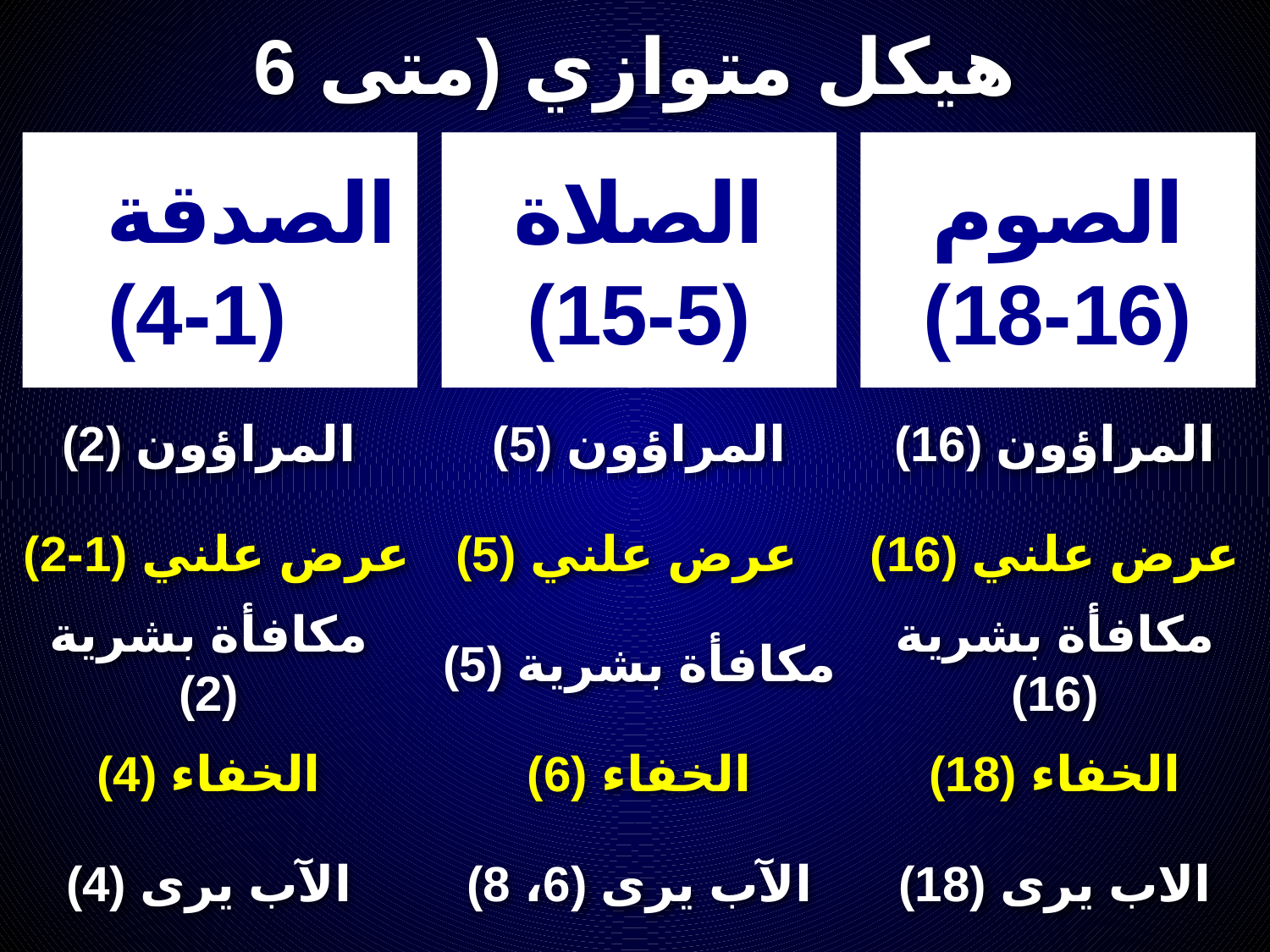

# هيكل متوازي (متى 6
الصدقة      (1-4)
الصلاة
(5-15)
الصوم
(16-18)
المراؤون (2)
المراؤون (5)
المراؤون (16)
عرض علني (1-2)
عرض علني (5)
عرض علني (16)
مكافأة بشرية (2)
مكافأة بشرية (5)
مكافأة بشرية (16)
الخفاء (4)
الخفاء (6)
الخفاء (18)
الآب يرى (4)
الآب يرى (6، 8)
الاب يرى (18)